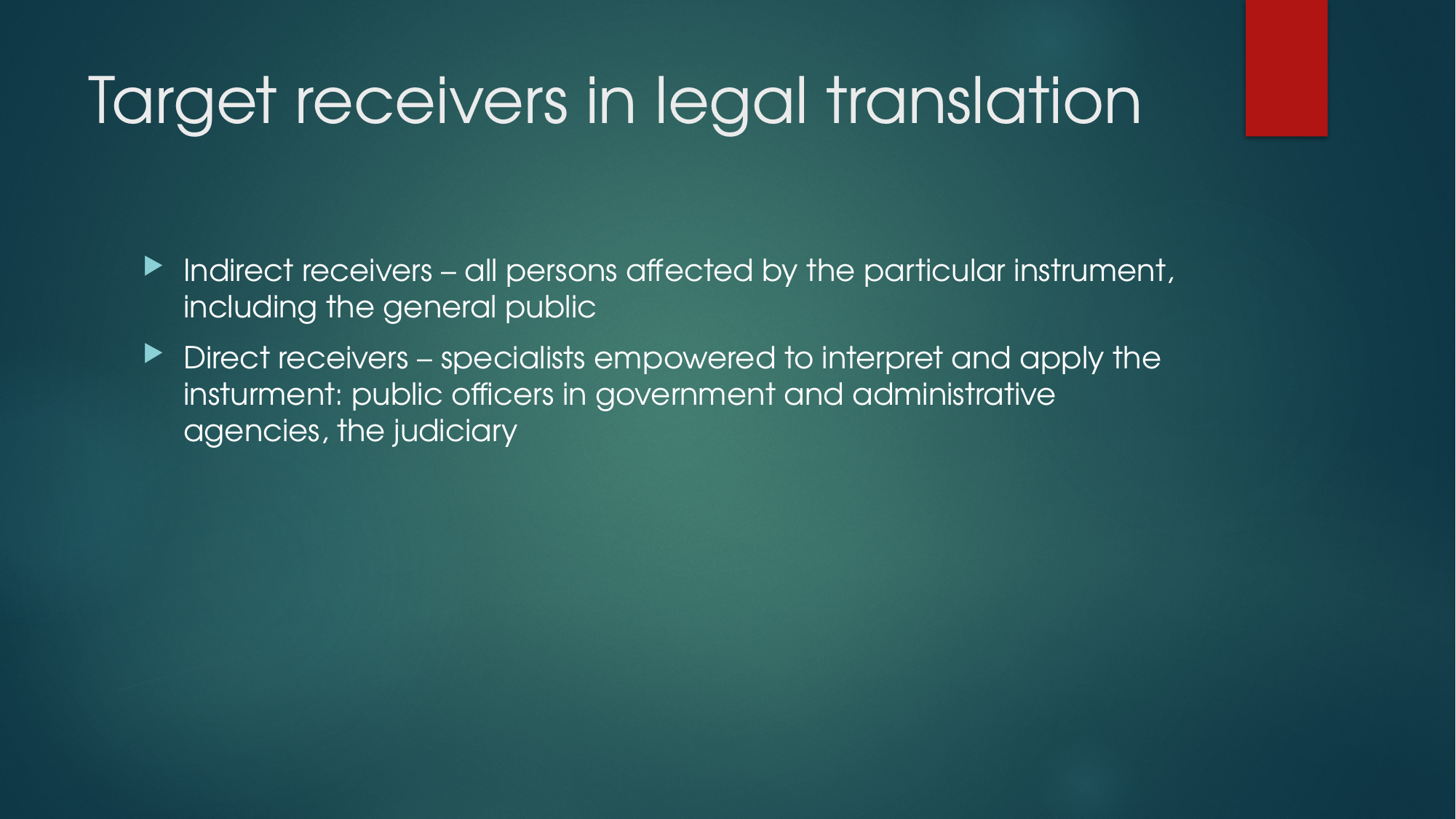

# Target receivers in legal translation
Indirect receivers – all persons affected by the particular instrument, including the general public
Direct receivers – specialists empowered to interpret and apply the insturment: public officers in government and administrative agencies, the judiciary